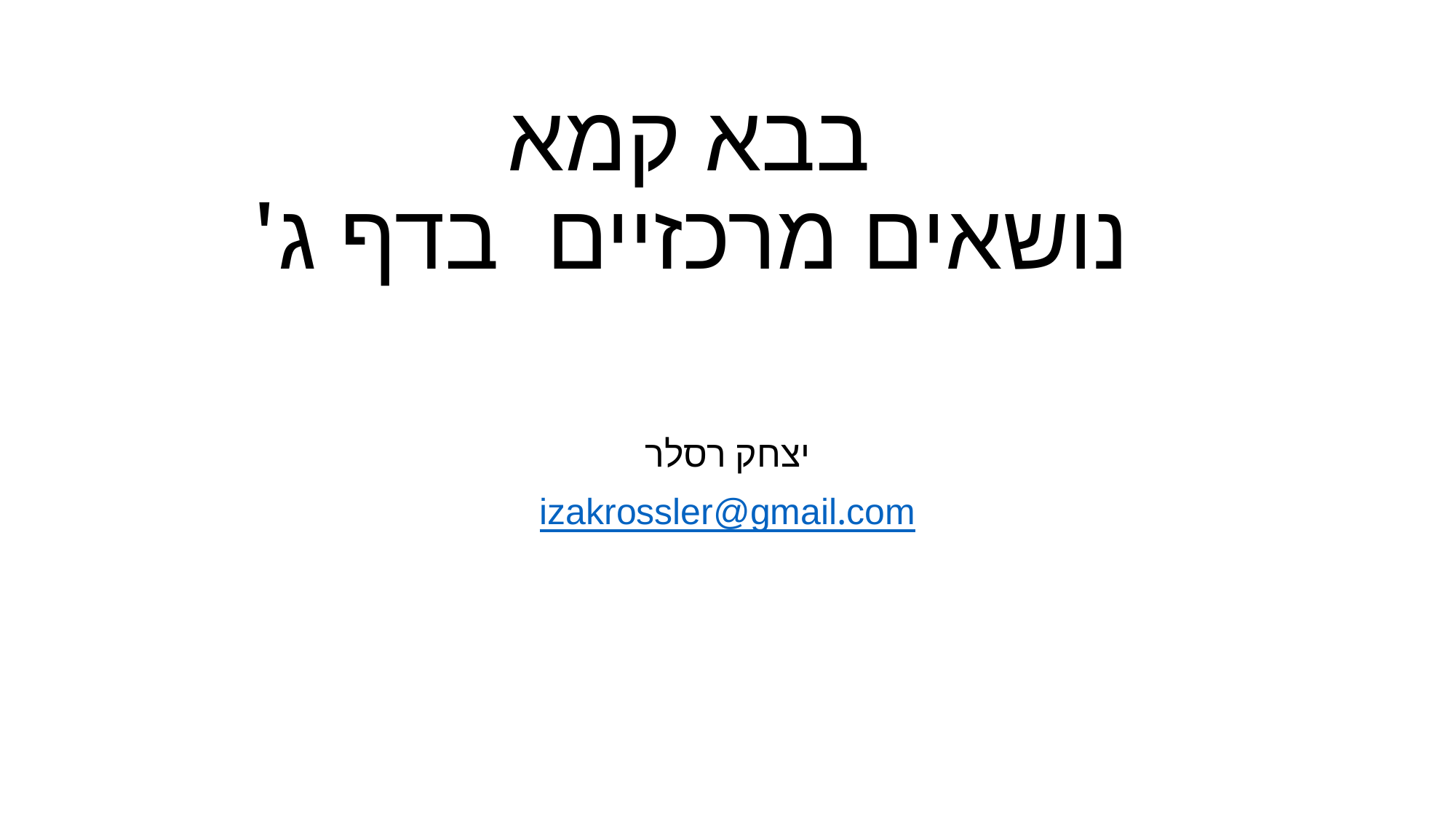

# בבא קמא נושאים מרכזיים  בדף ג'
יצחק רסלר
izakrossler@gmail.com